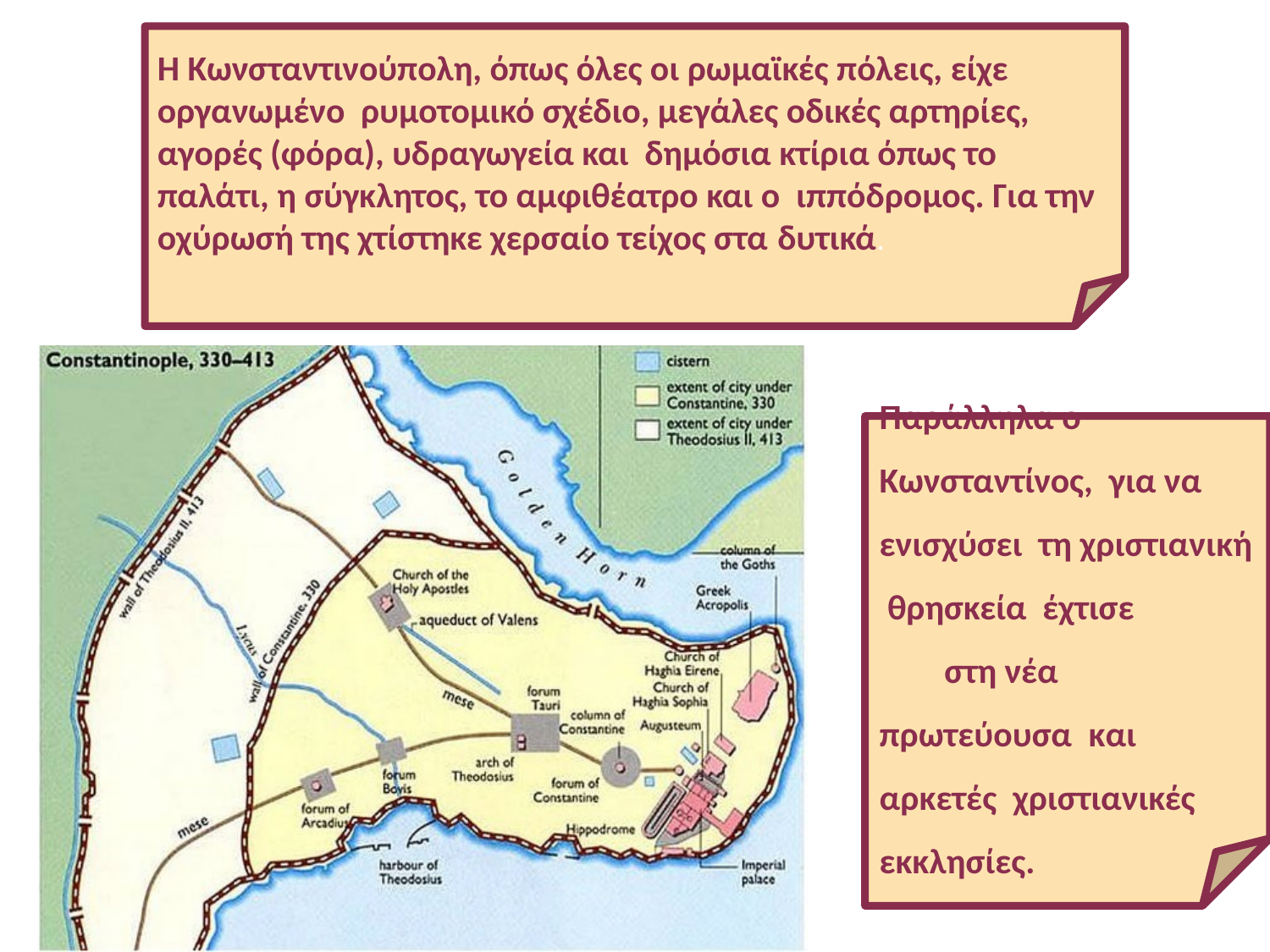

Η Κωνσταντινούπολη, όπως όλες οι ρωμαϊκές πόλεις, είχε οργανωμένο  ρυμοτομικό σχέδιο, μεγάλες οδικές αρτηρίες, αγορές (φόρα), υδραγωγεία και  δημόσια κτίρια όπως το παλάτι, η σύγκλητος, το αμφιθέατρο και ο  ιππόδρομος. Για την οχύρωσή της χτίστηκε χερσαίο τείχος στα δυτικά.

Παράλληλα ο Κωνσταντίνος,  για να ενισχύσει  τη	χριστιανική  θρησκεία  έχτισε	στη νέα  πρωτεύουσα  και αρκετές  χριστιανικές  εκκλησίες.